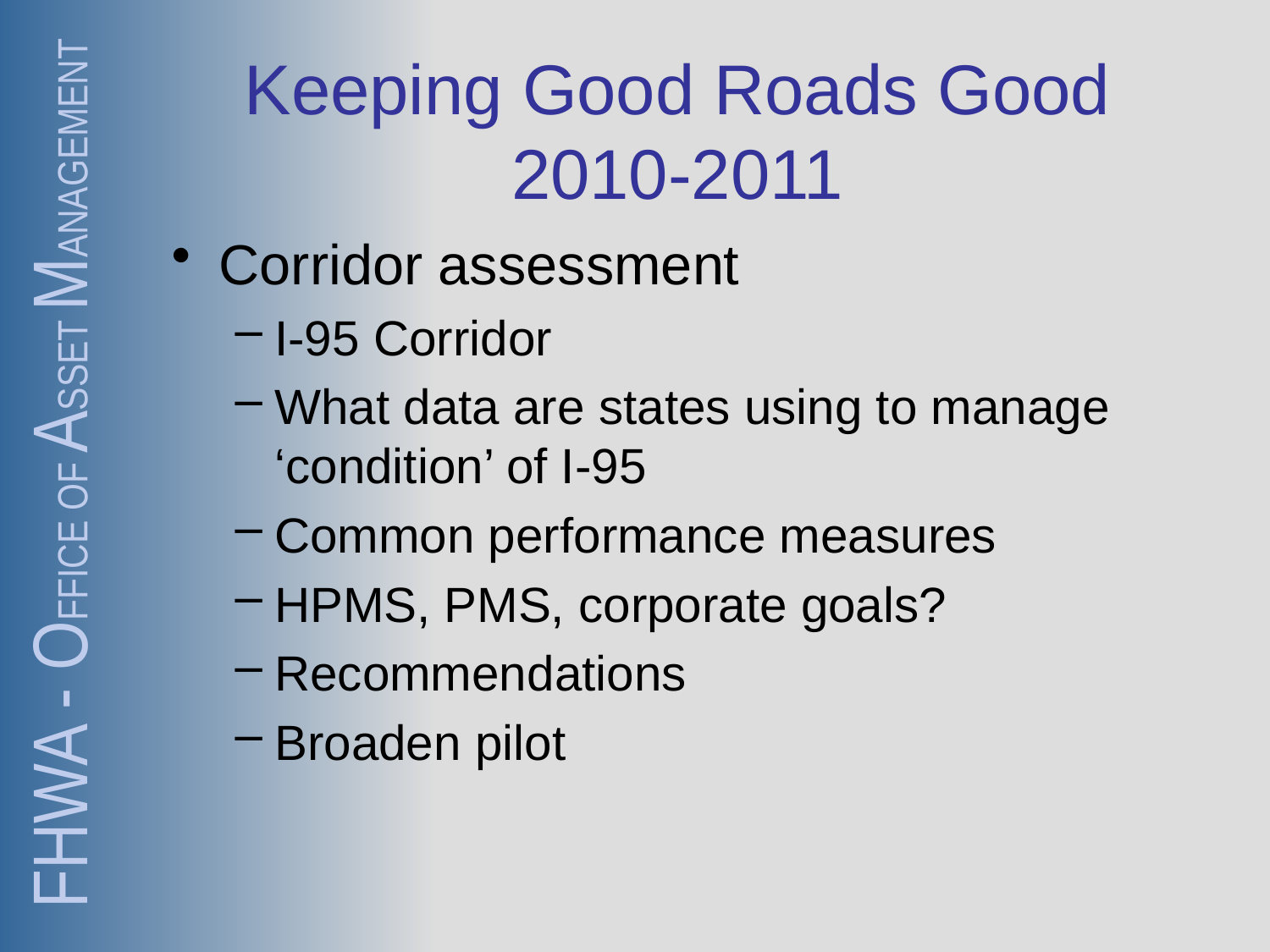

# Keeping Good Roads Good 2010-2011
Corridor assessment
I-95 Corridor
What data are states using to manage ‘condition’ of I-95
Common performance measures
HPMS, PMS, corporate goals?
Recommendations
Broaden pilot